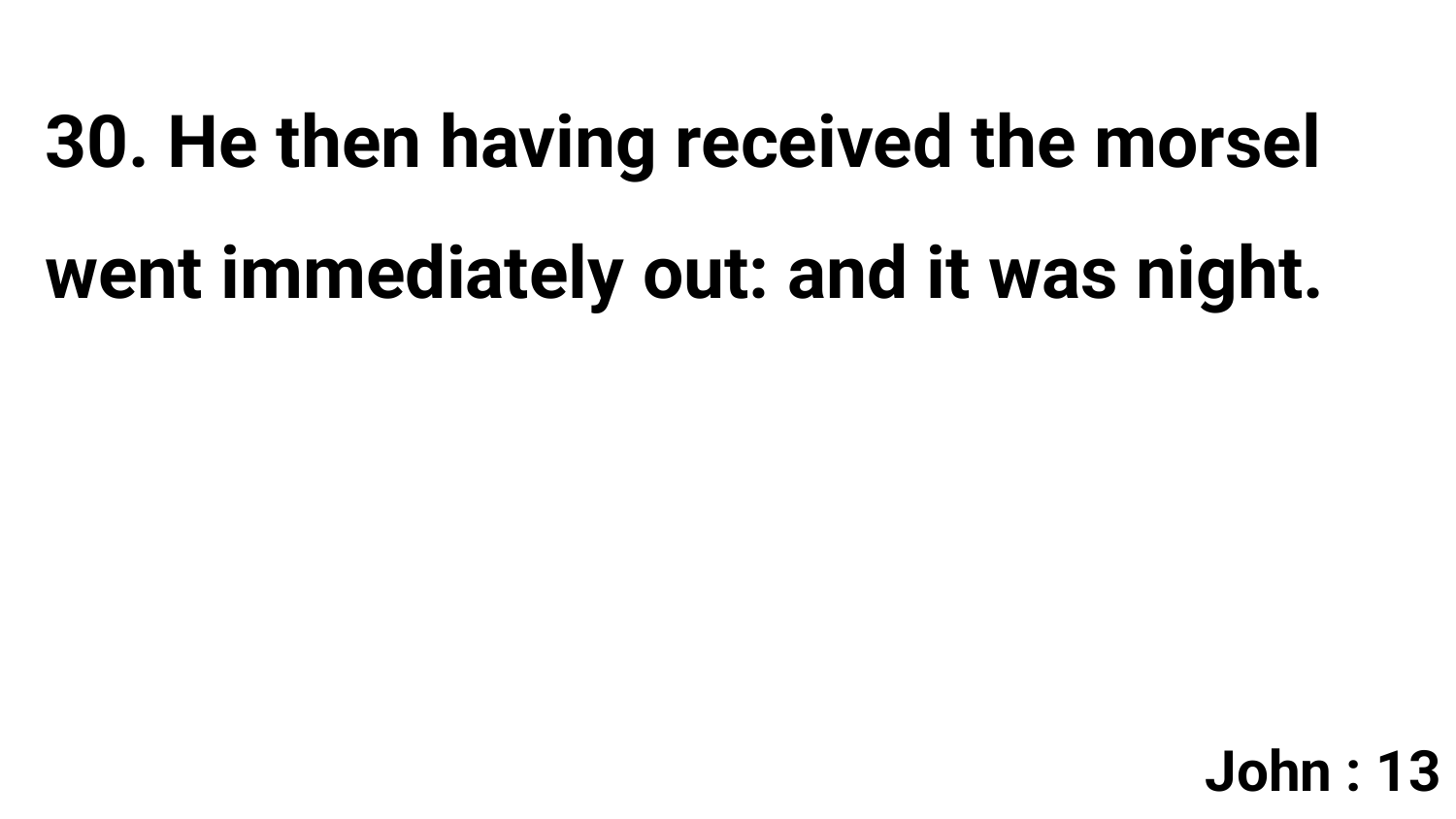

30. He then having received the morsel went immediately out: and it was night.
John : 13